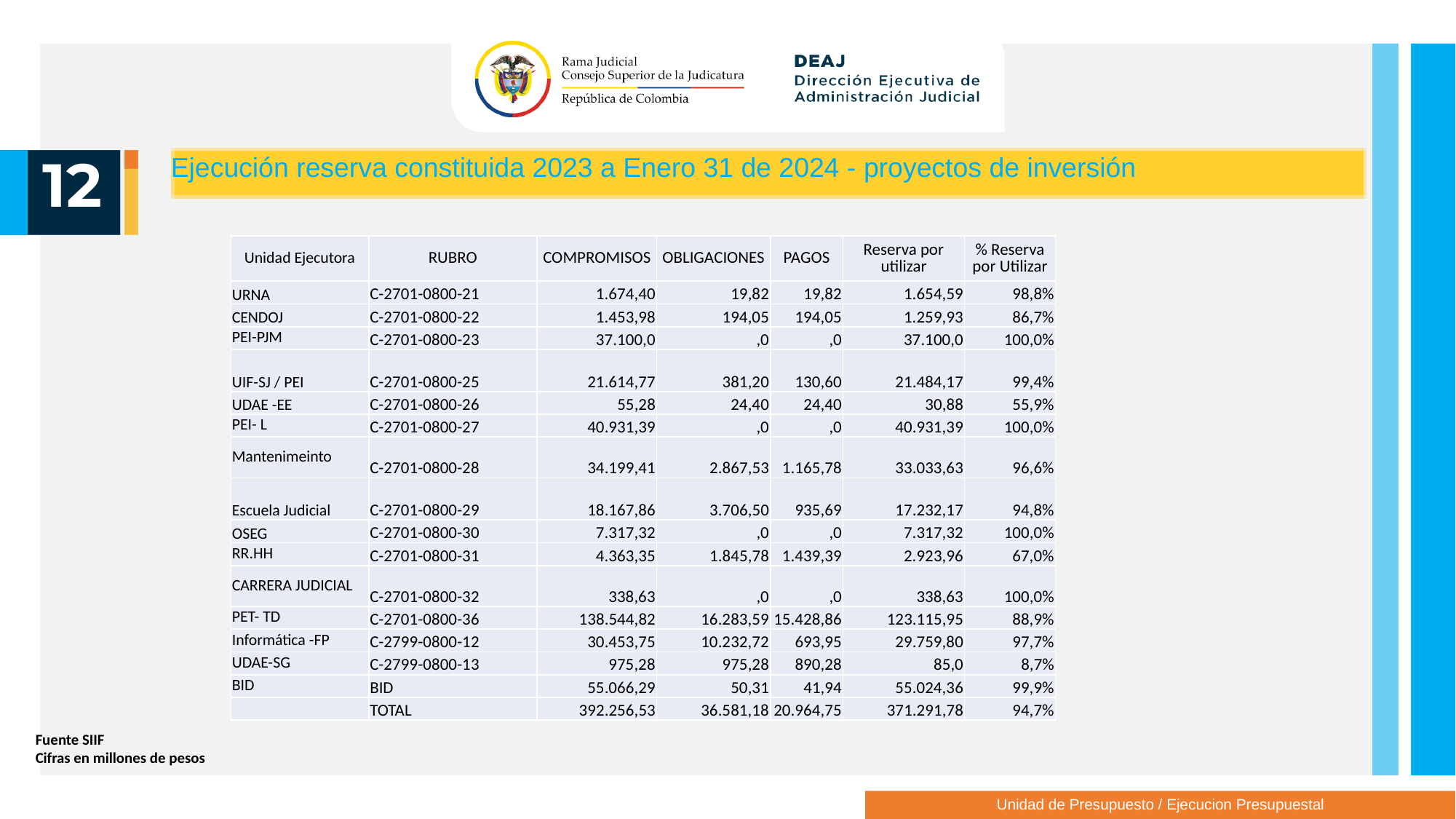

12
Ejecución reserva constituida 2023 a Enero 31 de 2024 - proyectos de inversión
| Unidad Ejecutora | RUBRO | COMPROMISOS | OBLIGACIONES | PAGOS | Reserva por utilizar | % Reserva por Utilizar |
| --- | --- | --- | --- | --- | --- | --- |
| URNA | C-2701-0800-21 | 1.674,40 | 19,82 | 19,82 | 1.654,59 | 98,8% |
| CENDOJ | C-2701-0800-22 | 1.453,98 | 194,05 | 194,05 | 1.259,93 | 86,7% |
| PEI-PJM | C-2701-0800-23 | 37.100,0 | ,0 | ,0 | 37.100,0 | 100,0% |
| UIF-SJ / PEI | C-2701-0800-25 | 21.614,77 | 381,20 | 130,60 | 21.484,17 | 99,4% |
| UDAE -EE | C-2701-0800-26 | 55,28 | 24,40 | 24,40 | 30,88 | 55,9% |
| PEI- L | C-2701-0800-27 | 40.931,39 | ,0 | ,0 | 40.931,39 | 100,0% |
| Mantenimeinto | C-2701-0800-28 | 34.199,41 | 2.867,53 | 1.165,78 | 33.033,63 | 96,6% |
| Escuela Judicial | C-2701-0800-29 | 18.167,86 | 3.706,50 | 935,69 | 17.232,17 | 94,8% |
| OSEG | C-2701-0800-30 | 7.317,32 | ,0 | ,0 | 7.317,32 | 100,0% |
| RR.HH | C-2701-0800-31 | 4.363,35 | 1.845,78 | 1.439,39 | 2.923,96 | 67,0% |
| CARRERA JUDICIAL | C-2701-0800-32 | 338,63 | ,0 | ,0 | 338,63 | 100,0% |
| PET- TD | C-2701-0800-36 | 138.544,82 | 16.283,59 | 15.428,86 | 123.115,95 | 88,9% |
| Informática -FP | C-2799-0800-12 | 30.453,75 | 10.232,72 | 693,95 | 29.759,80 | 97,7% |
| UDAE-SG | C-2799-0800-13 | 975,28 | 975,28 | 890,28 | 85,0 | 8,7% |
| BID | BID | 55.066,29 | 50,31 | 41,94 | 55.024,36 | 99,9% |
|  | TOTAL | 392.256,53 | 36.581,18 | 20.964,75 | 371.291,78 | 94,7% |
Fuente SIIF
Cifras en millones de pesos

Unidad de Presupuesto / Ejecucion Presupuestal